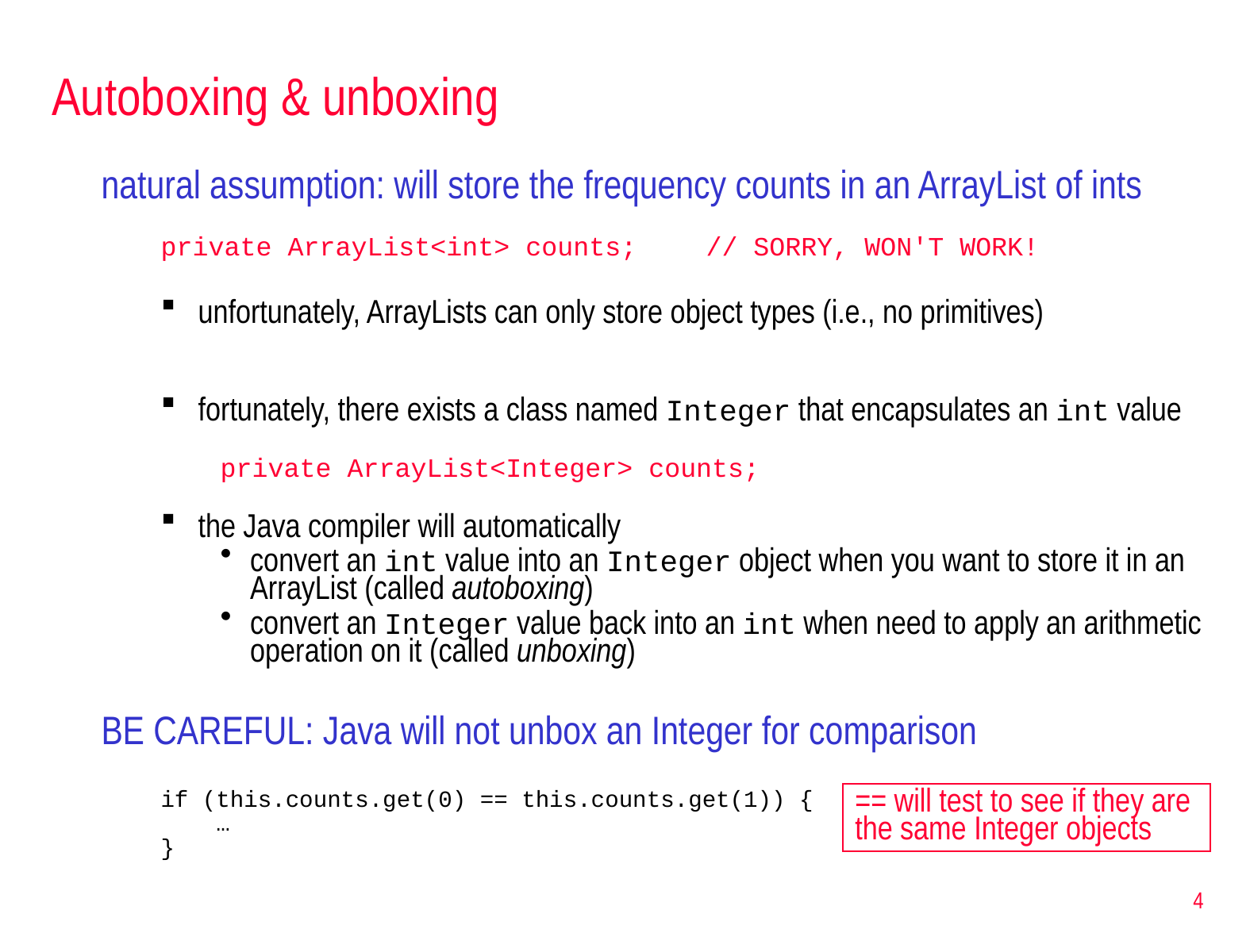

# Autoboxing & unboxing
natural assumption: will store the frequency counts in an ArrayList of ints

private ArrayList<int> counts;	  // SORRY, WON'T WORK!

unfortunately, ArrayLists can only store object types (i.e., no primitives)

fortunately, there exists a class named Integer that encapsulates an int value

private ArrayList<Integer> counts;

the Java compiler will automatically
convert an int value into an Integer object when you want to store it in an ArrayList (called autoboxing)
convert an Integer value back into an int when need to apply an arithmetic operation on it (called unboxing)
BE CAREFUL: Java will not unbox an Integer for comparison

if (this.counts.get(0) == this.counts.get(1)) {
    …
}
== will test to see if they are the same Integer objects
4